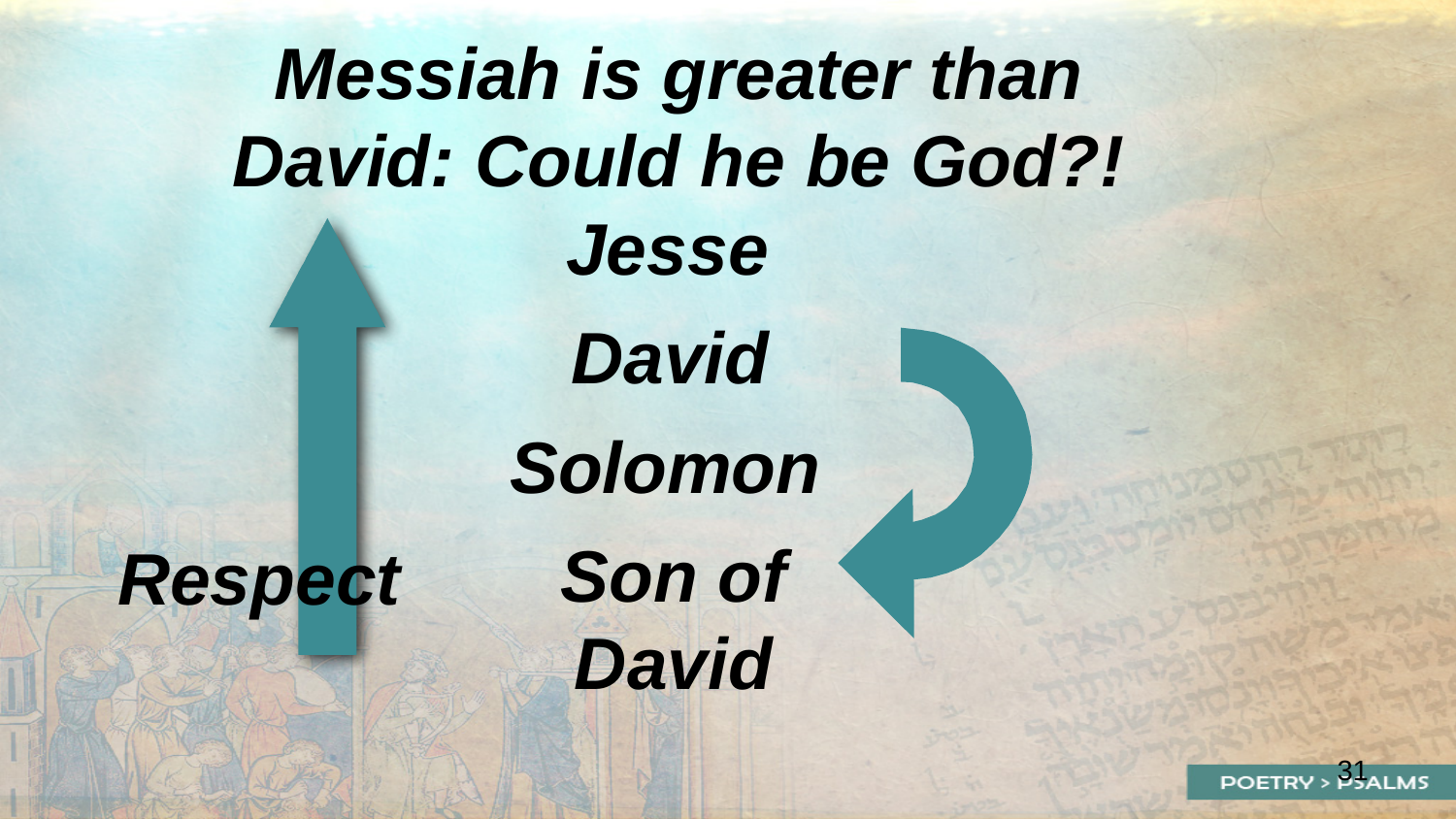

Messiah is greater than David: Could he be God?!
Jesse

David

Solomon
Son of David
Respect
31